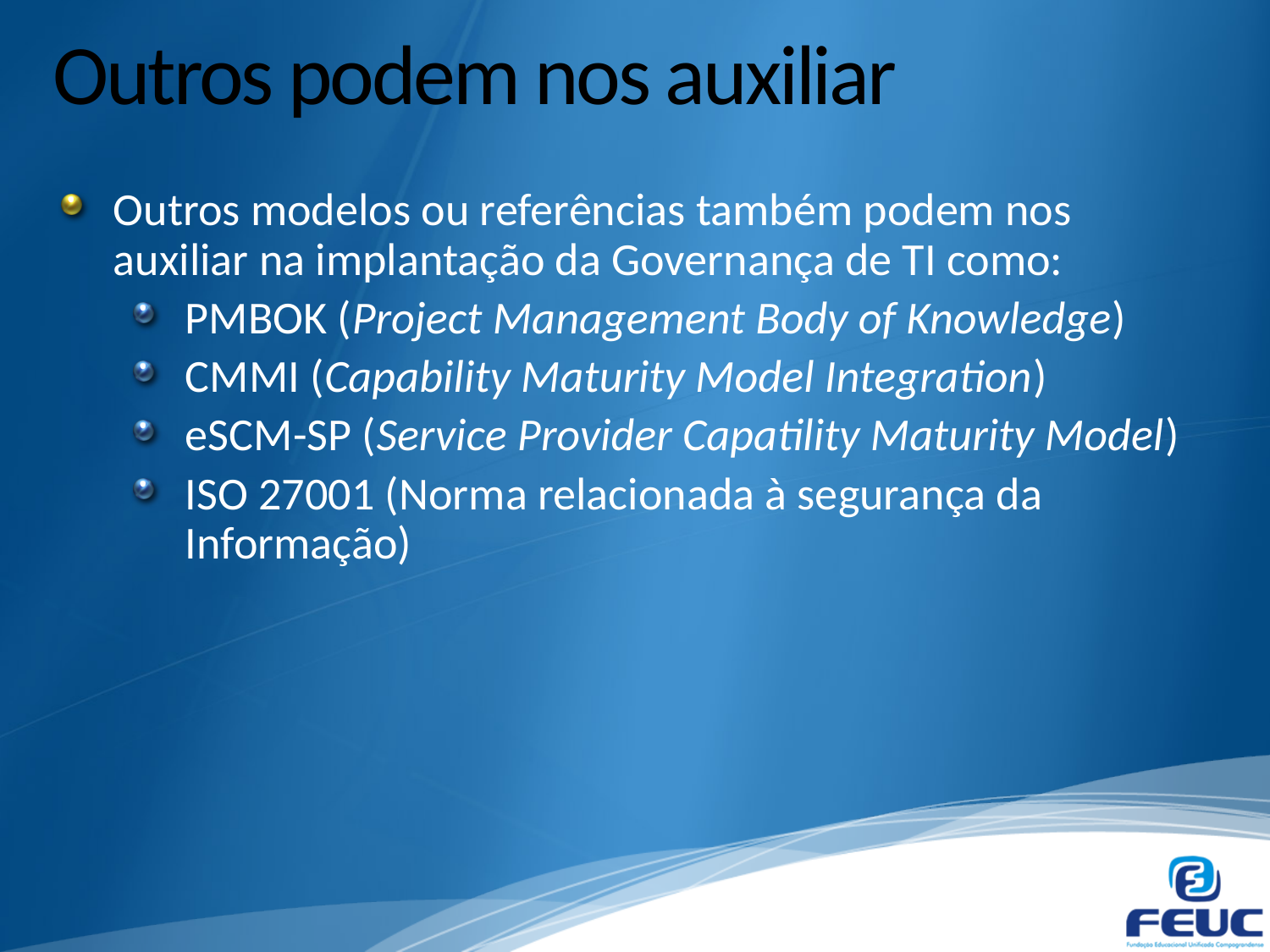

# Outros podem nos auxiliar
Outros modelos ou referências também podem nos auxiliar na implantação da Governança de TI como:
PMBOK (Project Management Body of Knowledge)
CMMI (Capability Maturity Model Integration)
eSCM-SP (Service Provider Capatility Maturity Model)
ISO 27001 (Norma relacionada à segurança da Informação)